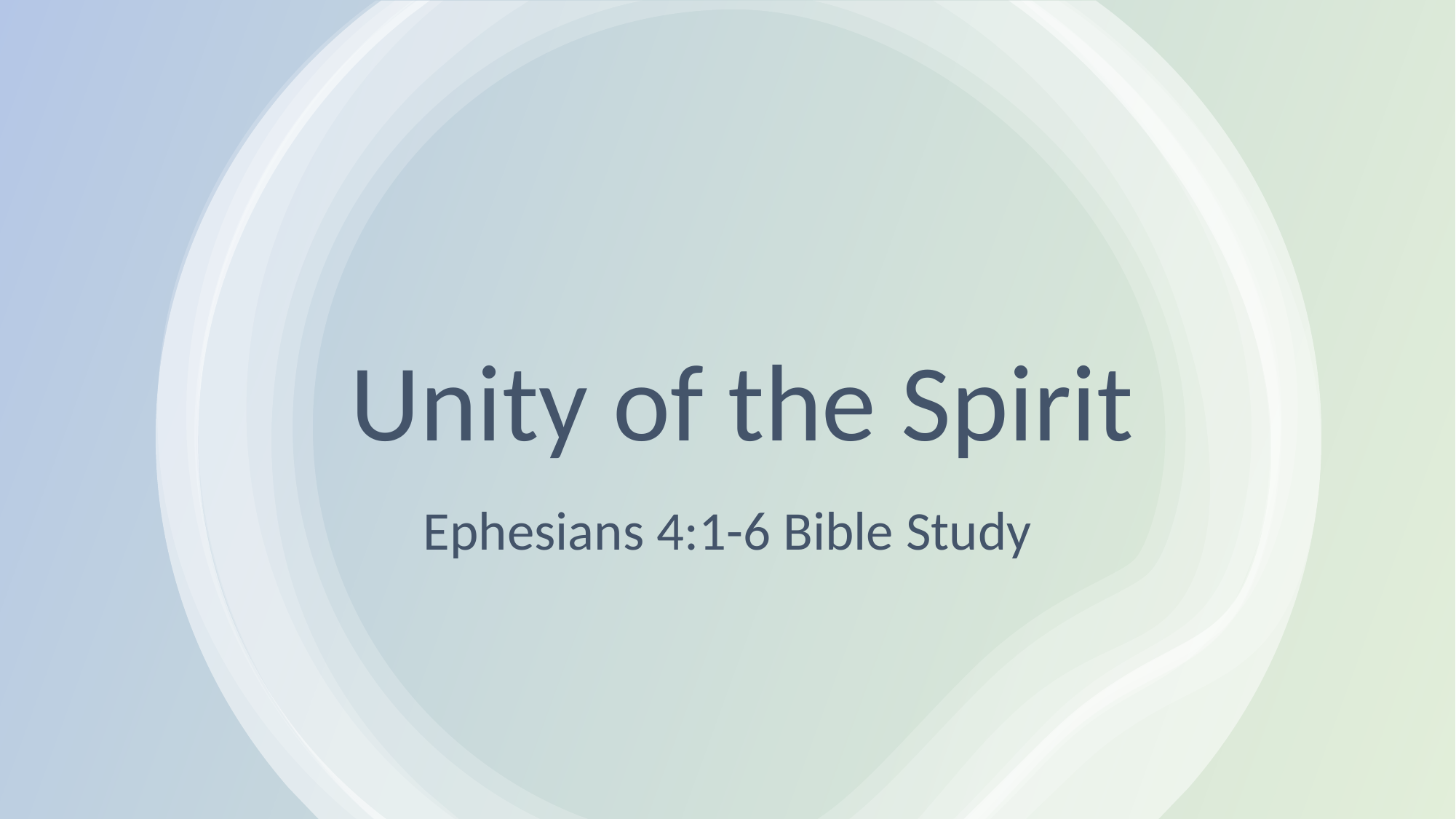

# Unity of the Spirit
Ephesians 4:1-6 Bible Study